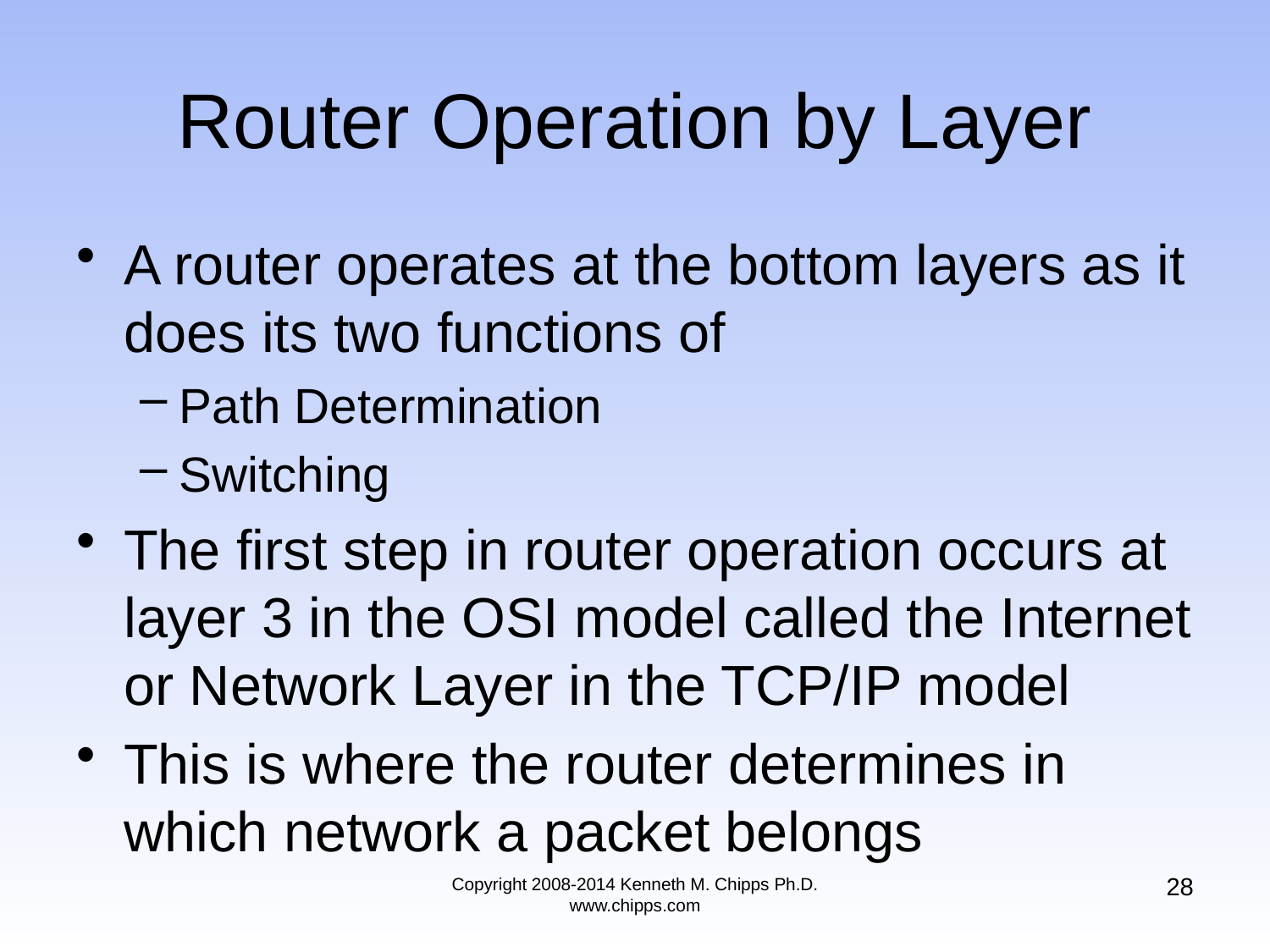

# Router Operation by Layer
A router operates at the bottom layers as it does its two functions of
Path Determination
Switching
The first step in router operation occurs at layer 3 in the OSI model called the Internet or Network Layer in the TCP/IP model
This is where the router determines in which network a packet belongs
28
Copyright 2008-2014 Kenneth M. Chipps Ph.D. www.chipps.com